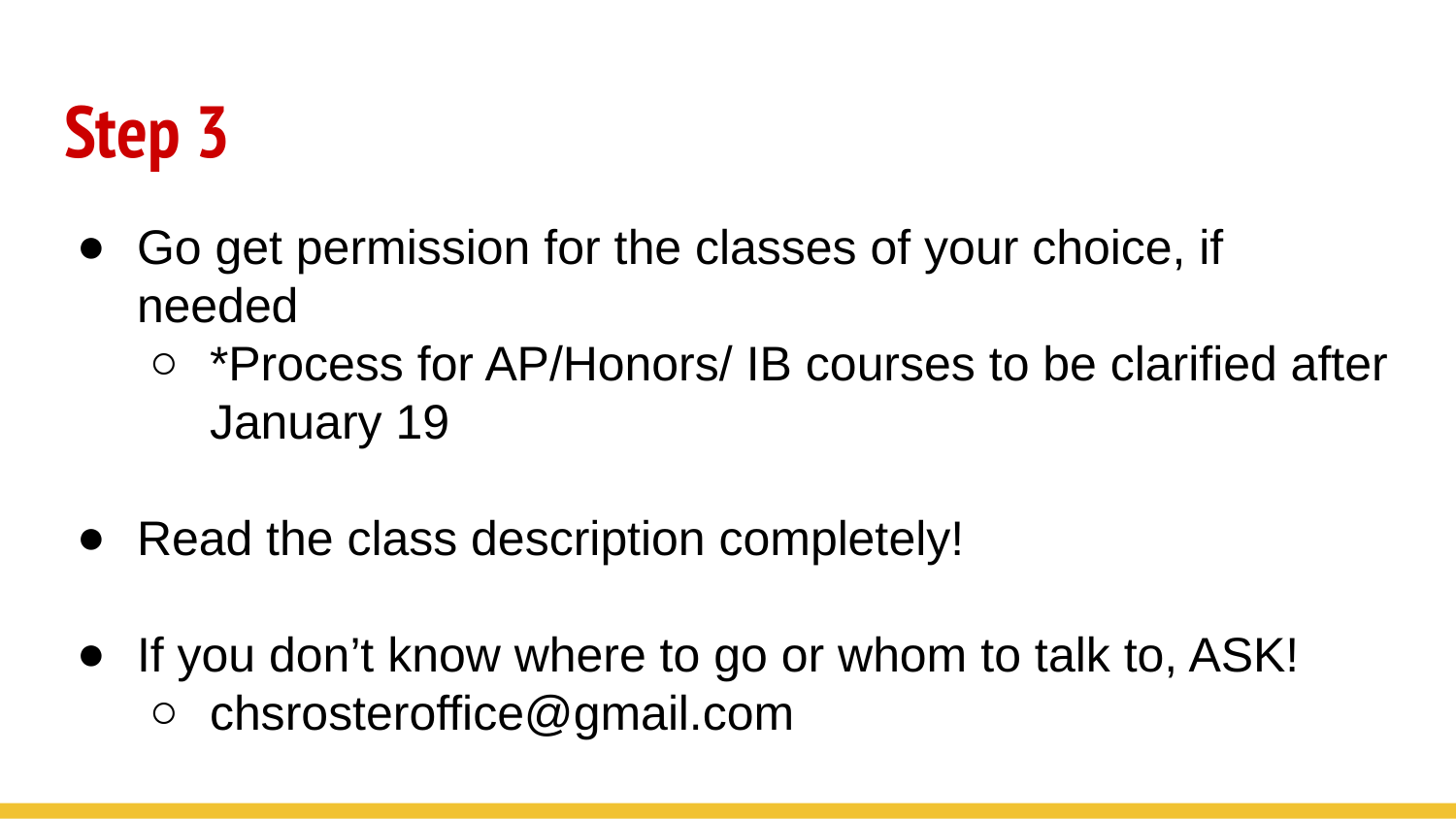

# Step 3
Go get permission for the classes of your choice, if needed
*Process for AP/Honors/ IB courses to be clarified after January 19
Read the class description completely!
If you don’t know where to go or whom to talk to, ASK!
chsrosteroffice@gmail.com